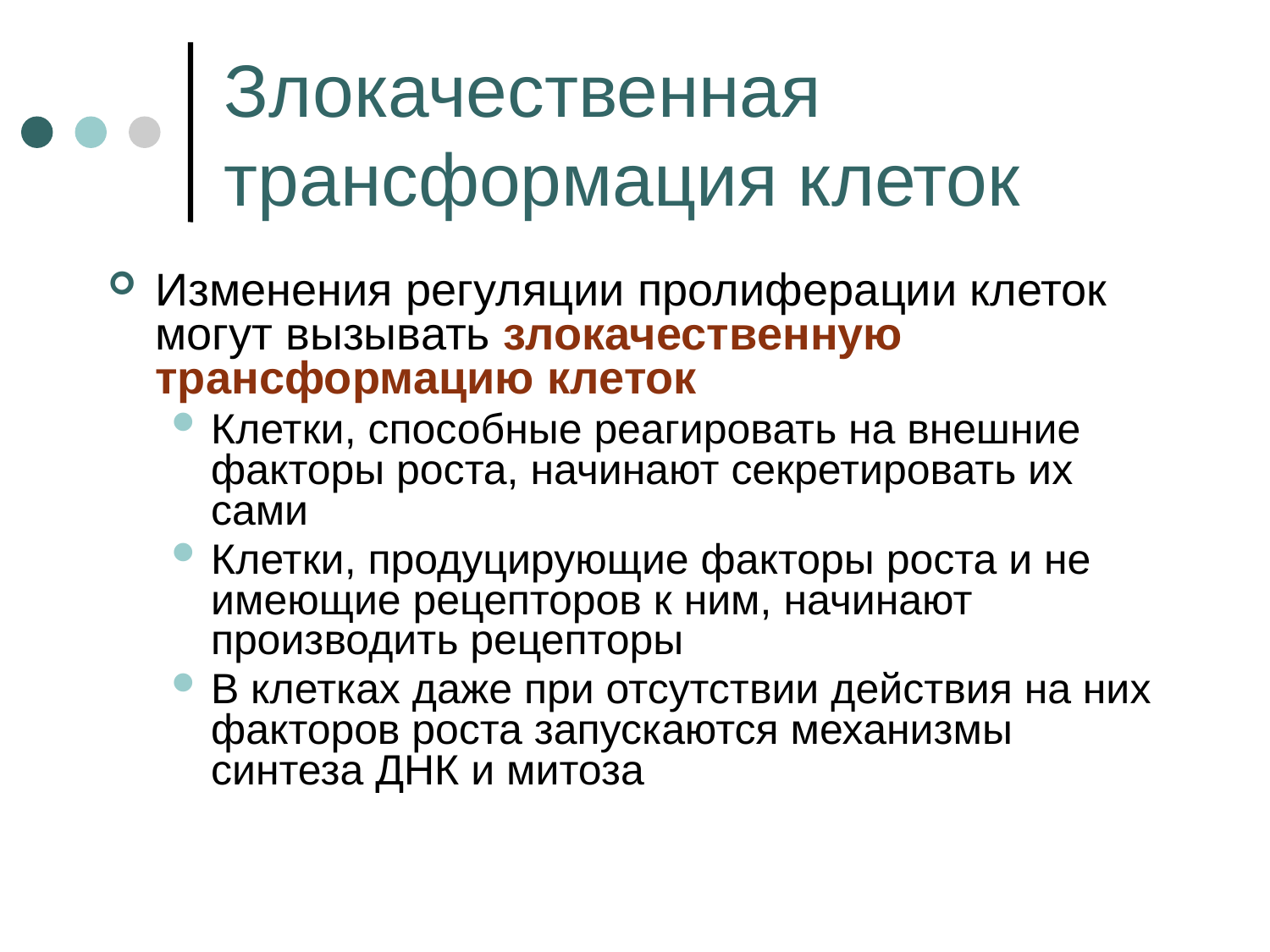

# Злокачественная трансформация клеток
Изменения регуляции пролиферации клеток могут вызывать злокачественную трансформацию клеток
Клетки, способные реагировать на внешние факторы роста, начинают секретировать их сами
Клетки, продуцирующие факторы роста и не имеющие рецепторов к ним, начинают производить рецепторы
В клетках даже при отсутствии действия на них факторов роста запускаются механизмы синтеза ДНК и митоза